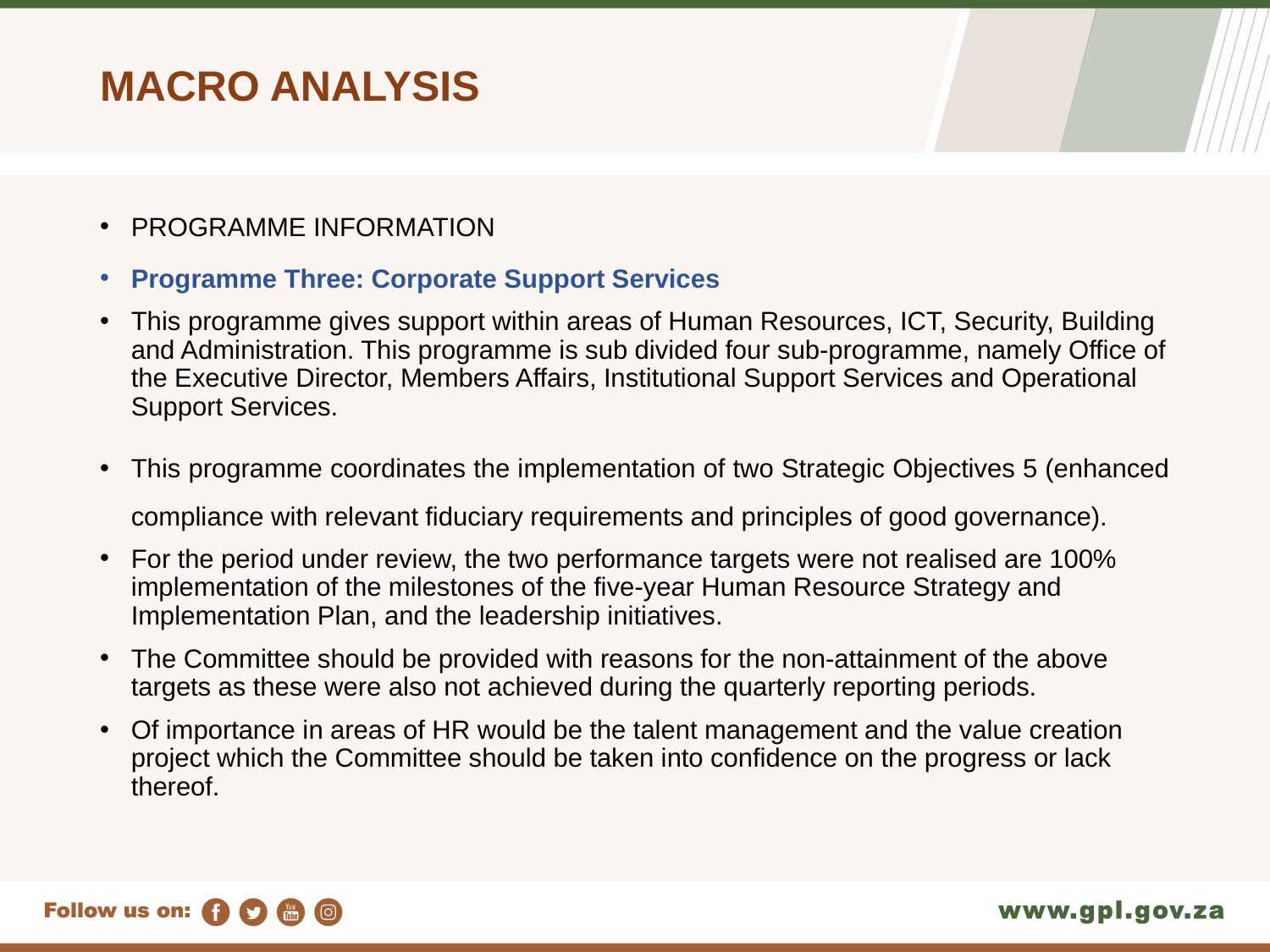

# MACRO ANALYSIS
PROGRAMME INFORMATION
Programme Three: Corporate Support Services
This programme gives support within areas of Human Resources, ICT, Security, Building and Administration. This programme is sub divided four sub-programme, namely Office of the Executive Director, Members Affairs, Institutional Support Services and Operational Support Services.
This programme coordinates the implementation of two Strategic Objectives 5 (enhanced compliance with relevant fiduciary requirements and principles of good governance).
For the period under review, the two performance targets were not realised are 100% implementation of the milestones of the five-year Human Resource Strategy and Implementation Plan, and the leadership initiatives.
The Committee should be provided with reasons for the non-attainment of the above targets as these were also not achieved during the quarterly reporting periods.
Of importance in areas of HR would be the talent management and the value creation project which the Committee should be taken into confidence on the progress or lack thereof.